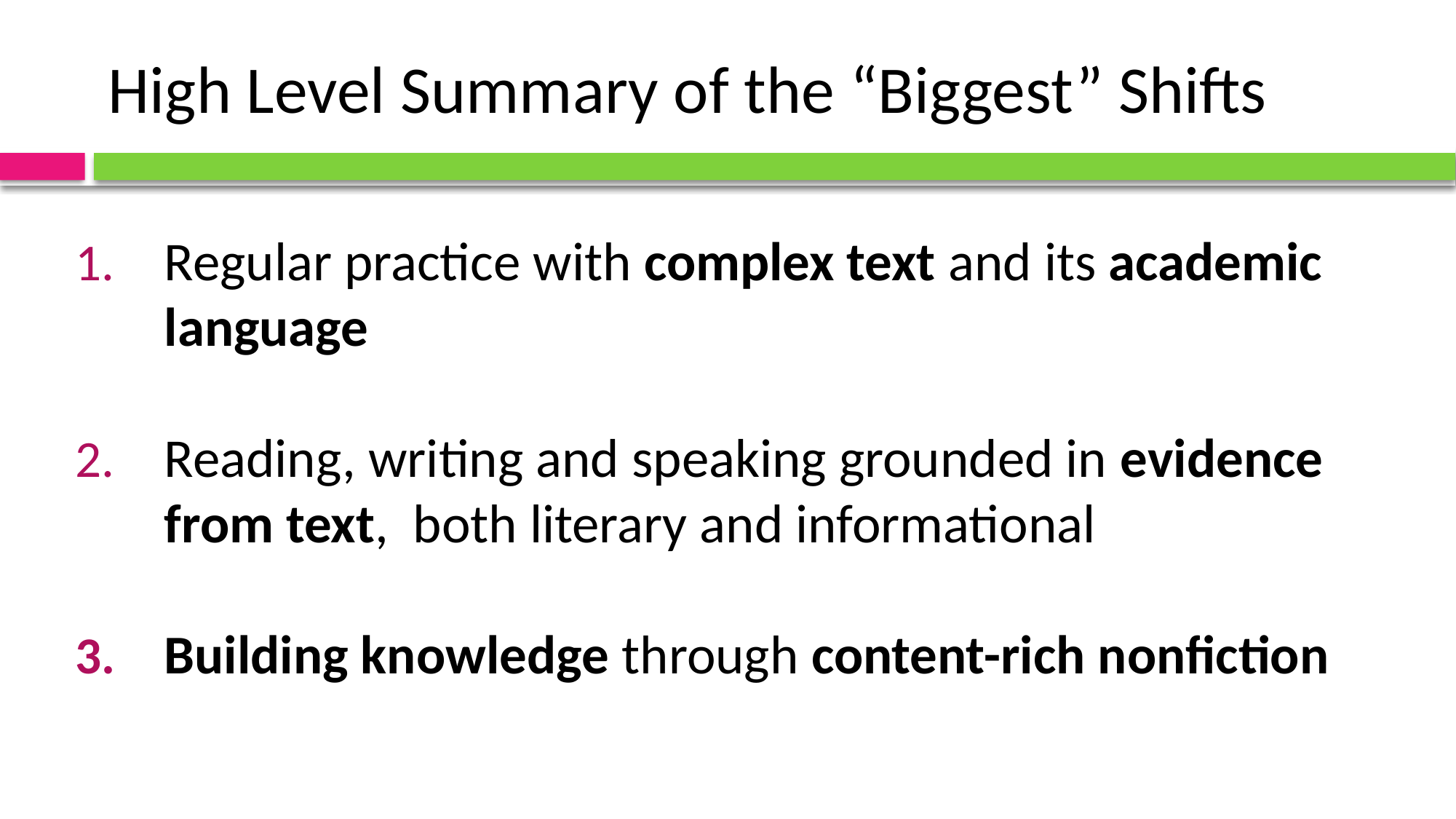

# High Level Summary of the “Biggest” Shifts
Regular practice with complex text and its academic language

Reading, writing and speaking grounded in evidence from text,  both literary and informational

Building knowledge through content-rich nonfiction